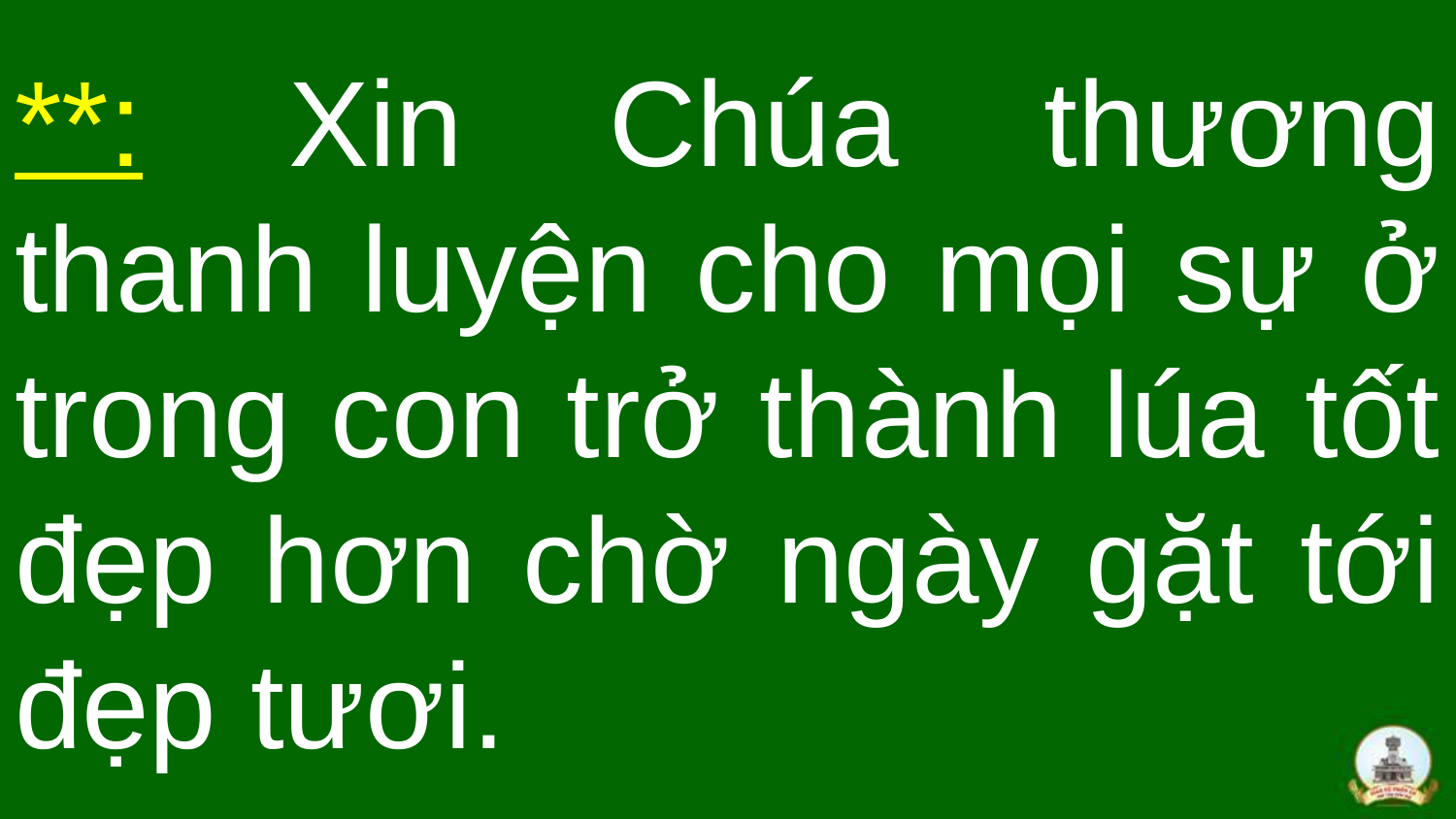

# **: Xin Chúa thương thanh luyện cho mọi sự ở trong con trở thành lúa tốt đẹp hơn chờ ngày gặt tới đẹp tươi.